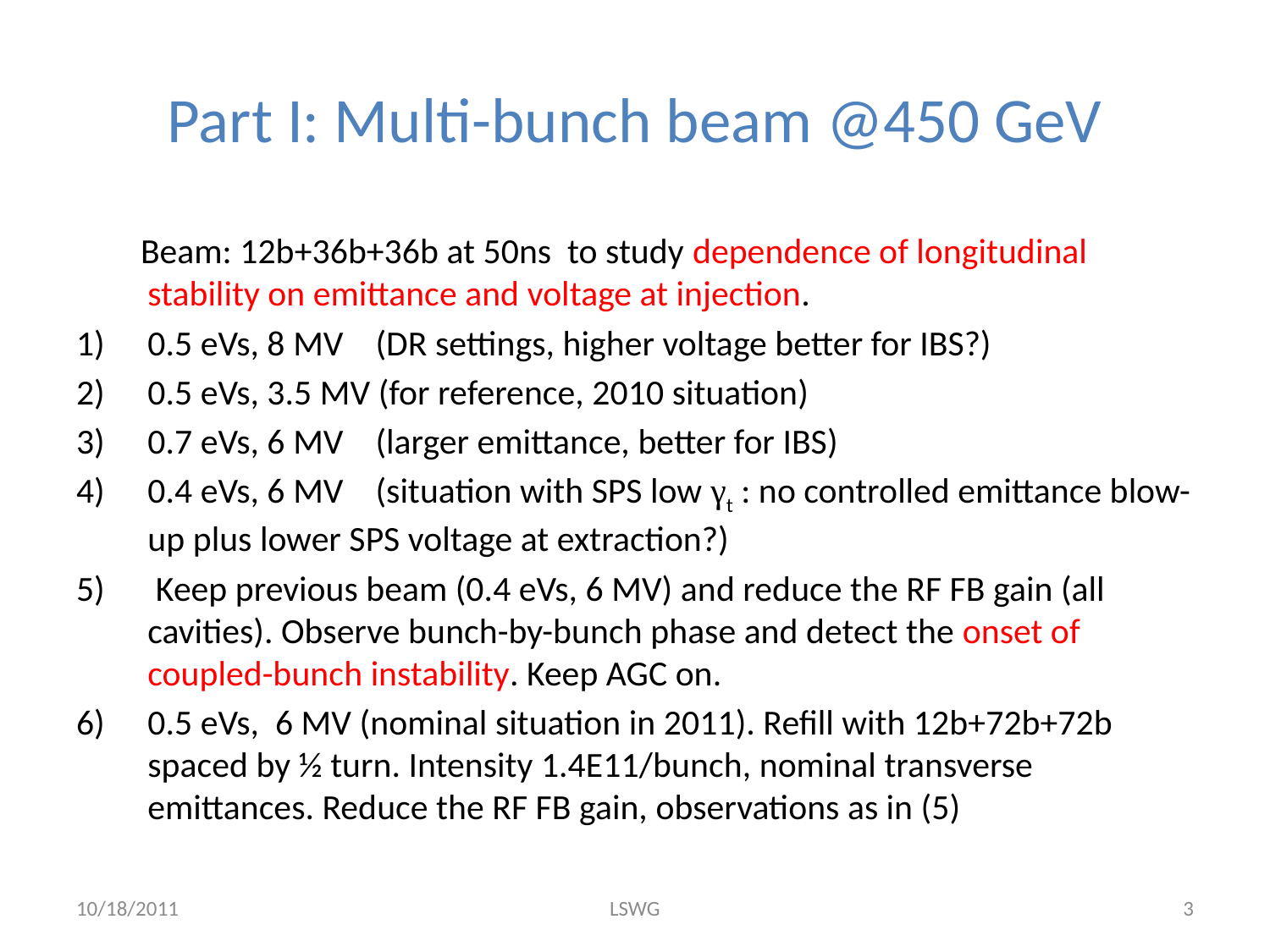

# Part I: Multi-bunch beam @450 GeV
        Beam: 12b+36b+36b at 50ns  to study dependence of longitudinal stability on emittance and voltage at injection.
0.5 eVs, 8 MV    (DR settings, higher voltage better for IBS?)
0.5 eVs, 3.5 MV (for reference, 2010 situation)
0.7 eVs, 6 MV    (larger emittance, better for IBS)
0.4 eVs, 6 MV    (situation with SPS low γt : no controlled emittance blow-up plus lower SPS voltage at extraction?)
 Keep previous beam (0.4 eVs, 6 MV) and reduce the RF FB gain (all cavities). Observe bunch-by-bunch phase and detect the onset of coupled-bunch instability. Keep AGC on.
0.5 eVs,  6 MV (nominal situation in 2011). Refill with 12b+72b+72b spaced by ½ turn. Intensity 1.4E11/bunch, nominal transverse emittances. Reduce the RF FB gain, observations as in (5)
10/18/2011
LSWG
3